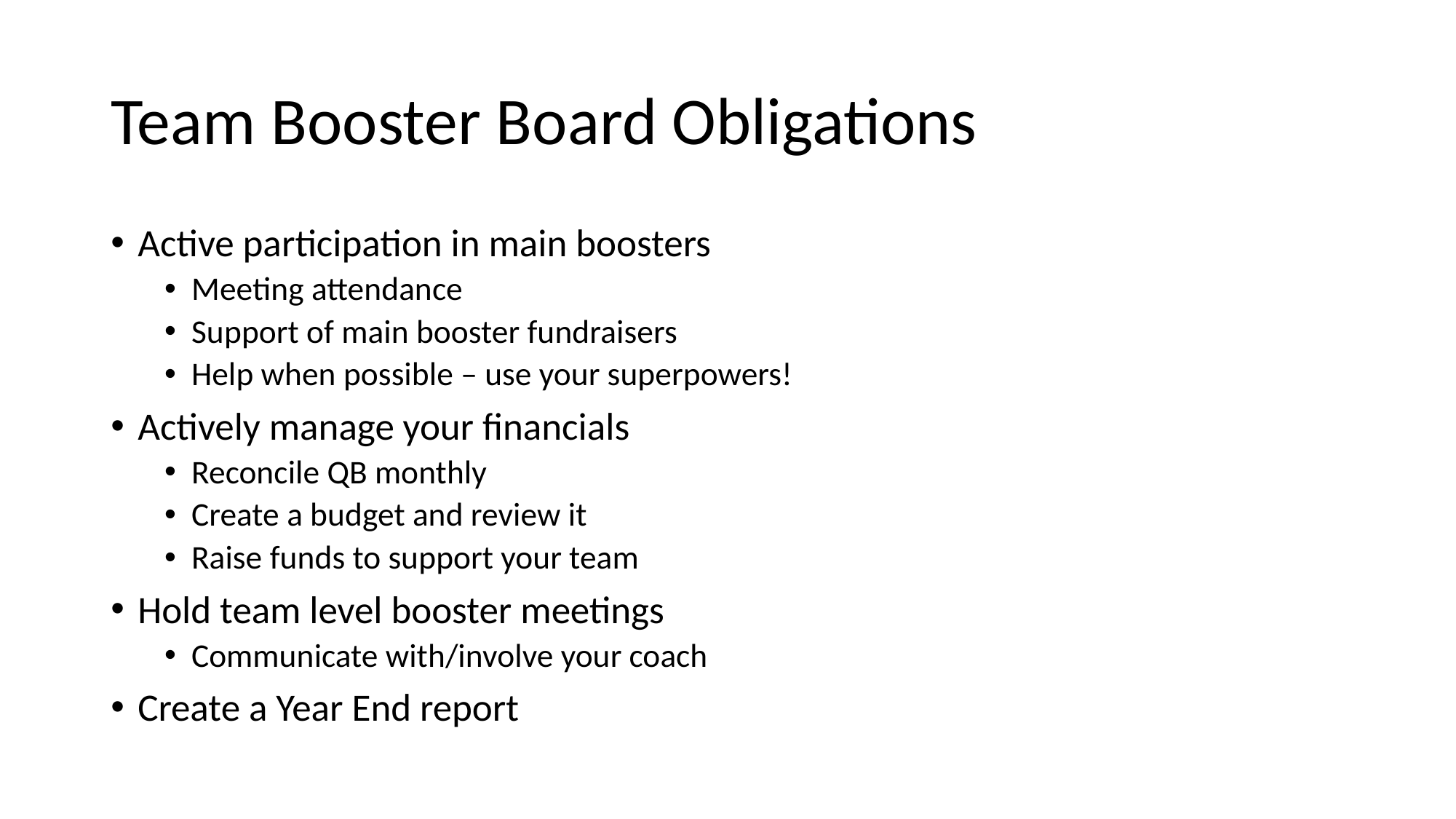

# Team Booster Board Obligations
Active participation in main boosters
Meeting attendance
Support of main booster fundraisers
Help when possible – use your superpowers!
Actively manage your financials
Reconcile QB monthly
Create a budget and review it
Raise funds to support your team
Hold team level booster meetings
Communicate with/involve your coach
Create a Year End report